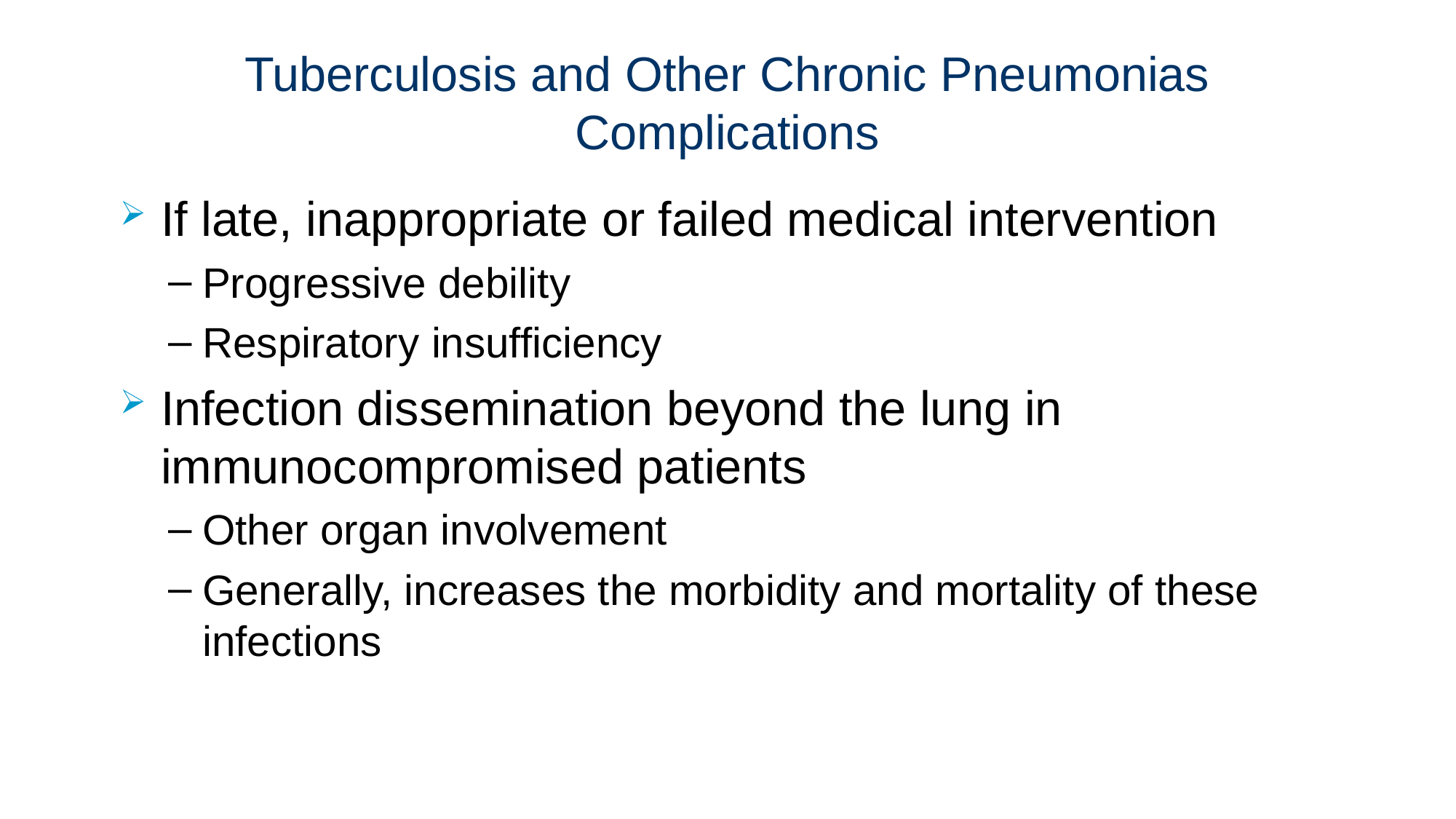

# Tuberculosis and Other Chronic Pneumonias Complications
If late, inappropriate or failed medical intervention
Progressive debility
Respiratory insufficiency
Infection dissemination beyond the lung in immunocompromised patients
Other organ involvement
Generally, increases the morbidity and mortality of these infections